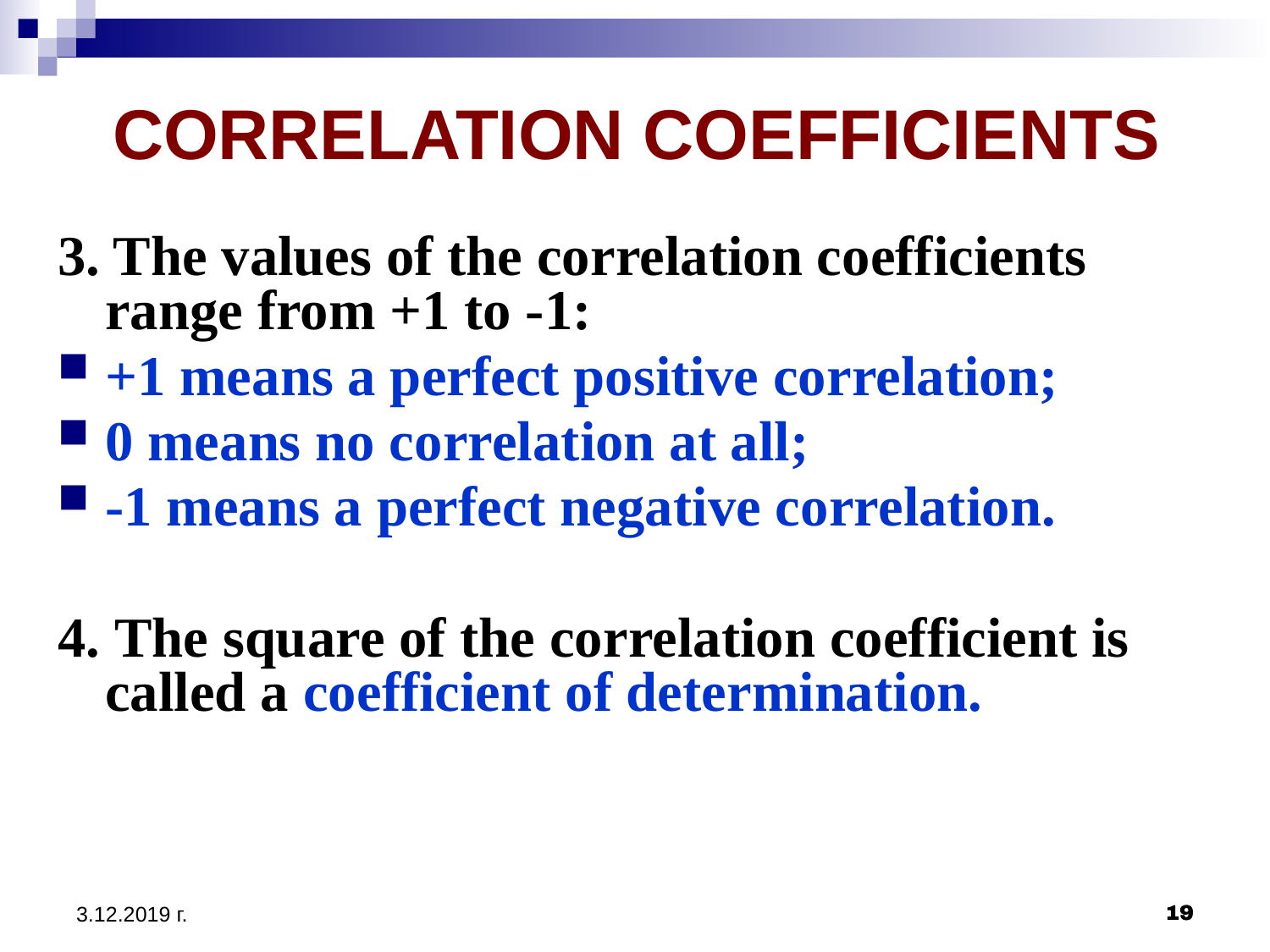

# CORRELATION COEFFICIENTS
3. The values of the correlation coefficients range from +1 to -1:
+1 means a perfect positive correlation;
0 means no correlation at all;
-1 means a perfect negative correlation.

4. The square of the correlation coefficient is called a coefficient of determination.
3.12.2019 г.
19
19